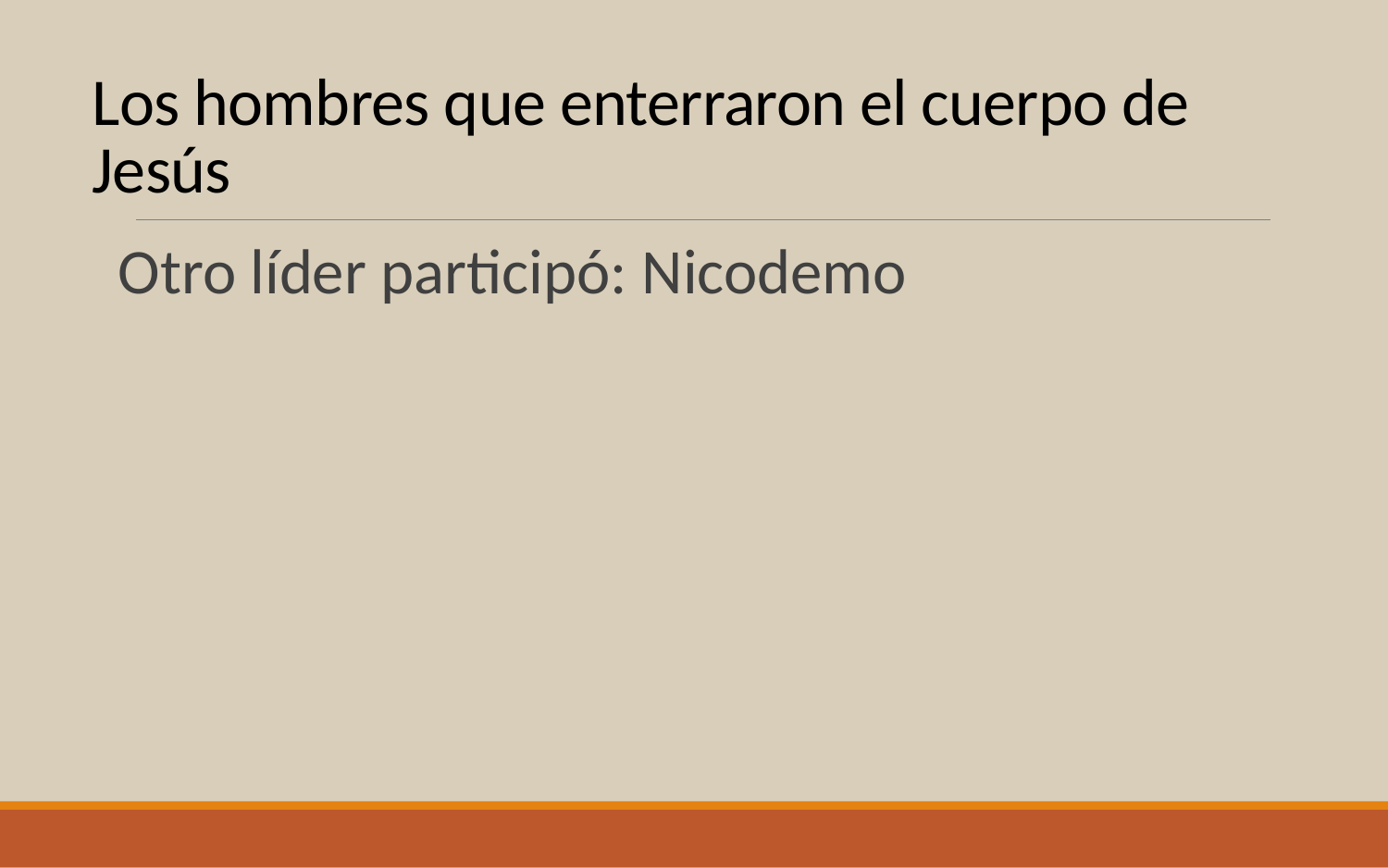

# Los hombres que enterraron el cuerpo de Jesús
Otro líder participó: Nicodemo